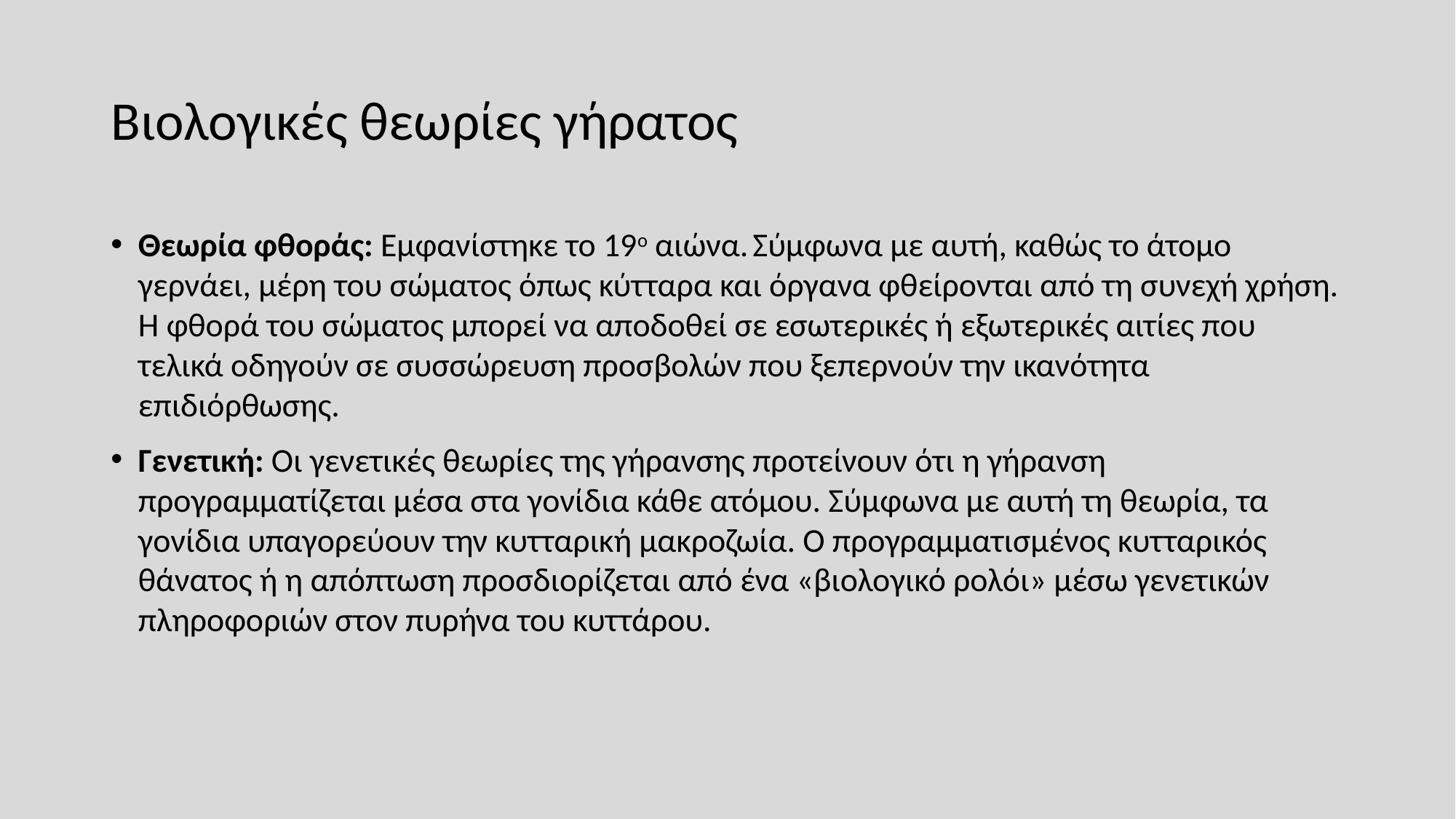

# Βιολογικές θεωρίες γήρατος
Θεωρία φθοράς: Εμφανίστηκε το 19ο αιώνα. Σύμφωνα με αυτή, καθώς το άτομο γερνάει, μέρη του σώματος όπως κύτταρα και όργανα φθείρονται από τη συνεχή χρήση. Η φθορά του σώματος μπορεί να αποδοθεί σε εσωτερικές ή εξωτερικές αιτίες που τελικά οδηγούν σε συσσώρευση προσβολών που ξεπερνούν την ικανότητα επιδιόρθωσης.
Γενετική: Οι γενετικές θεωρίες της γήρανσης προτείνουν ότι η γήρανση προγραμματίζεται μέσα στα γονίδια κάθε ατόμου. Σύμφωνα με αυτή τη θεωρία, τα γονίδια υπαγορεύουν την κυτταρική μακροζωία. Ο προγραμματισμένος κυτταρικός θάνατος ή η απόπτωση προσδιορίζεται από ένα «βιολογικό ρολόι» μέσω γενετικών πληροφοριών στον πυρήνα του κυττάρου.